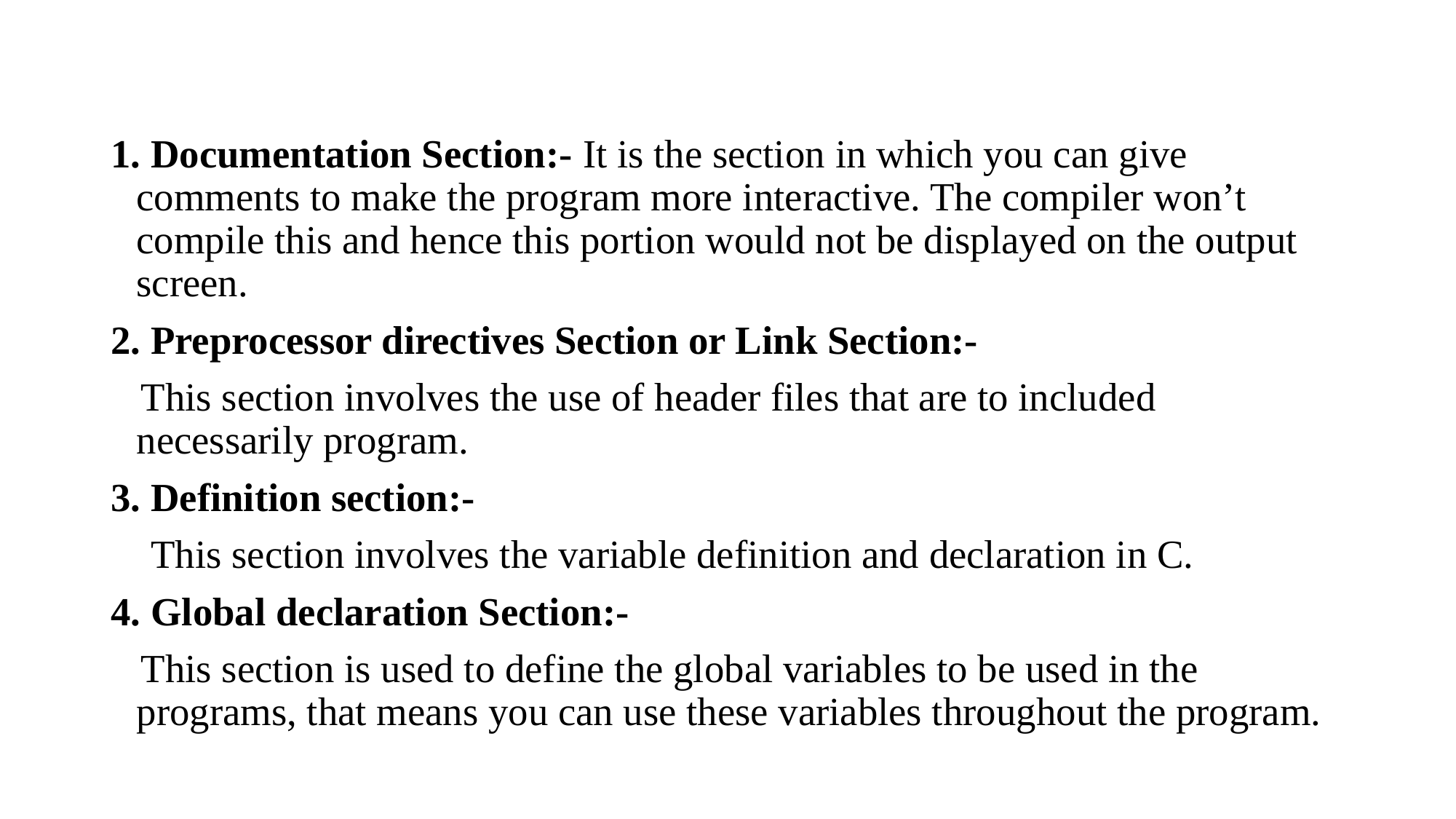

1. Documentation Section:- It is the section in which you can give comments to make the program more interactive. The compiler won’t compile this and hence this portion would not be displayed on the output screen.
2. Preprocessor directives Section or Link Section:-
   This section involves the use of header files that are to included     necessarily program.
3. Definition section:-
    This section involves the variable definition and declaration in C.
4. Global declaration Section:-
   This section is used to define the global variables to be used in the programs, that means you can use these variables throughout the program.